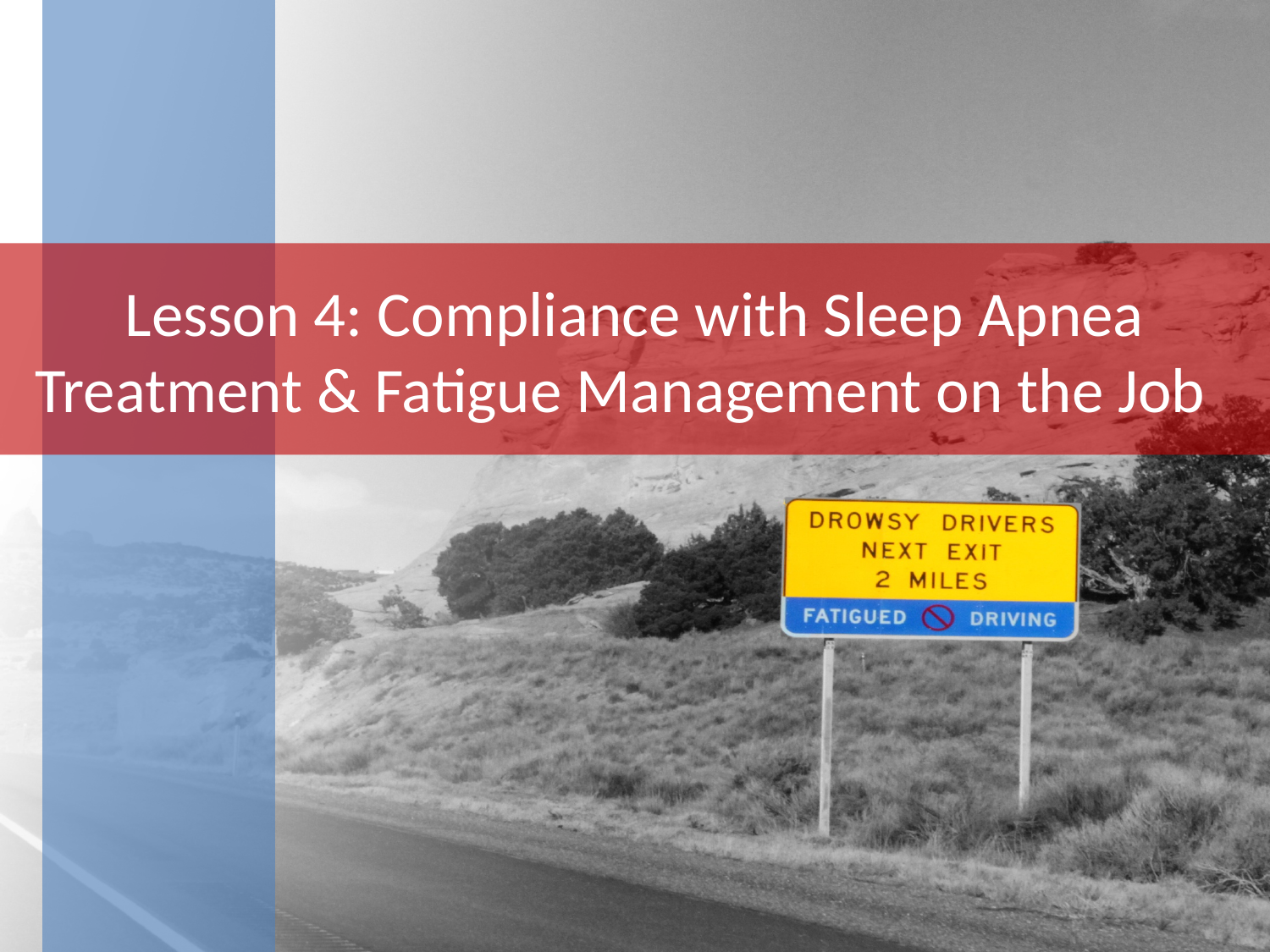

# Lesson 4: Compliance with Sleep Apnea Treatment & Fatigue Management on the Job